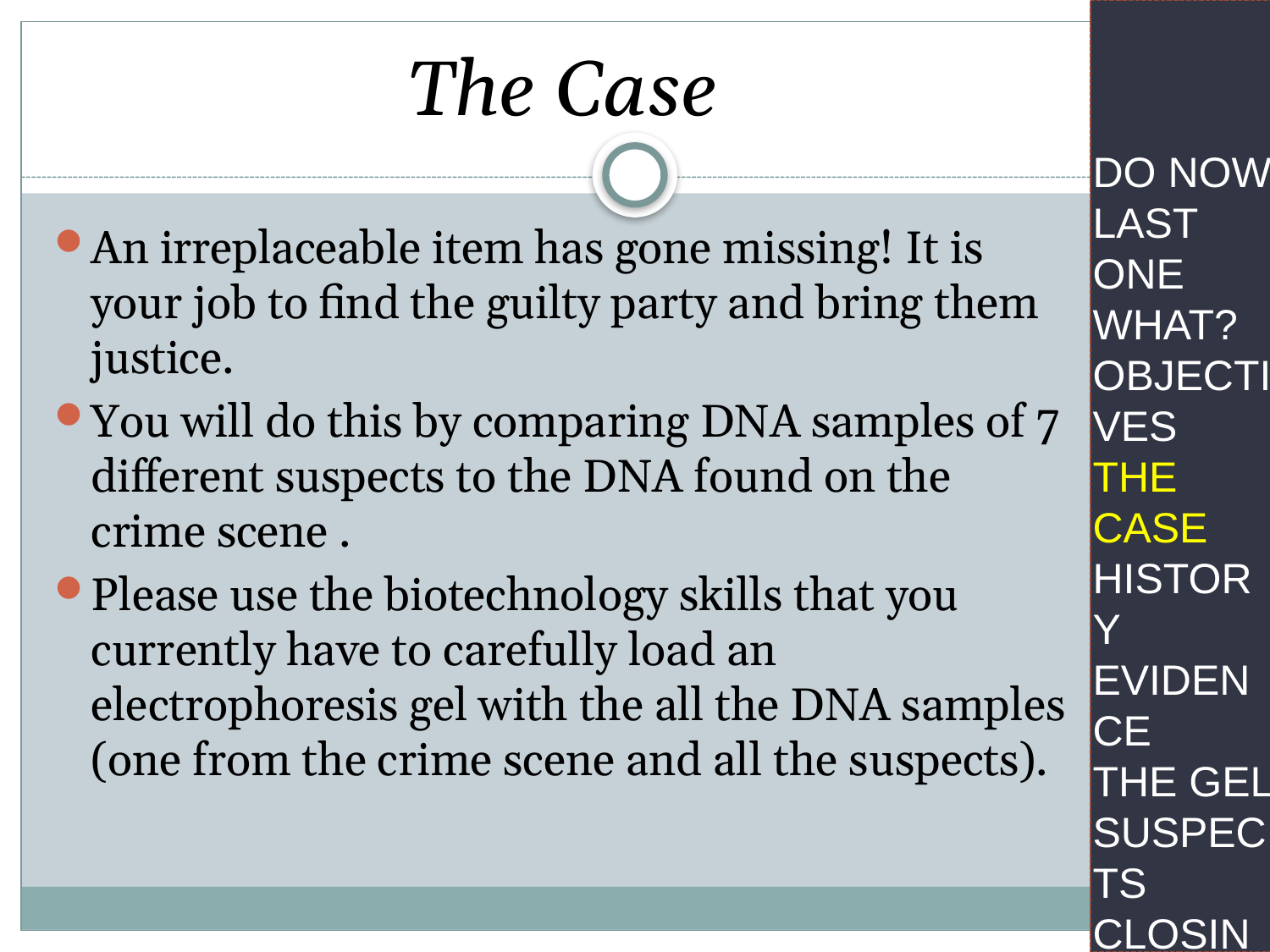

# The Case
Do Now
Last one
WHAT?
Objectives
The case
History
Evidence
The Gel
Suspects
Closing

An irreplaceable item has gone missing! It is your job to find the guilty party and bring them justice.
You will do this by comparing DNA samples of 7 different suspects to the DNA found on the crime scene .
Please use the biotechnology skills that you currently have to carefully load an electrophoresis gel with the all the DNA samples (one from the crime scene and all the suspects).